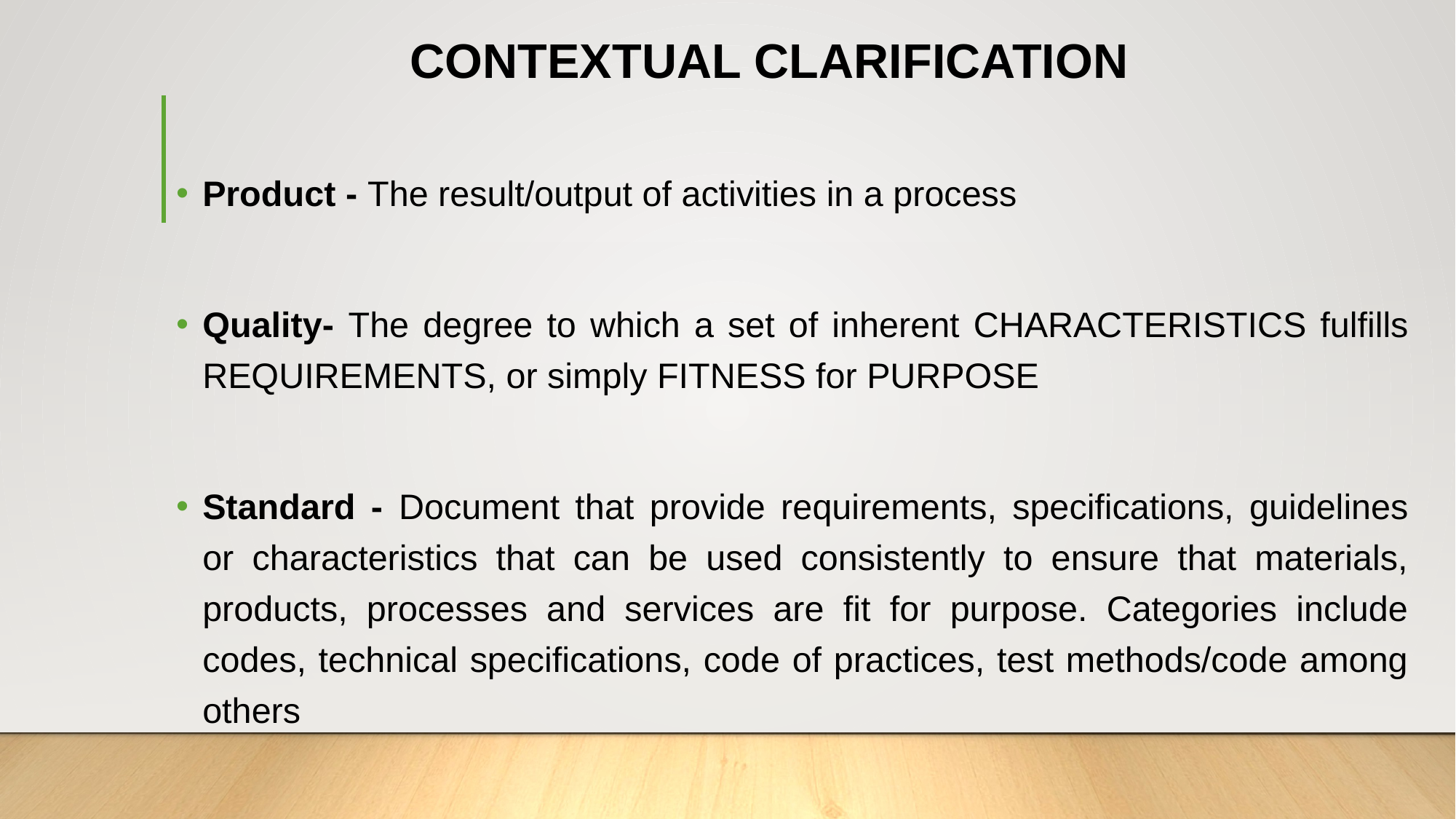

# CONTEXTUAL CLARIFICATION
Product - The result/output of activities in a process

Quality- The degree to which a set of inherent CHARACTERISTICS fulfills REQUIREMENTS, or simply FITNESS for PURPOSE

Standard - Document that provide requirements, specifications, guidelines or characteristics that can be used consistently to ensure that materials, products, processes and services are fit for purpose. Categories include codes, technical specifications, code of practices, test methods/code among others